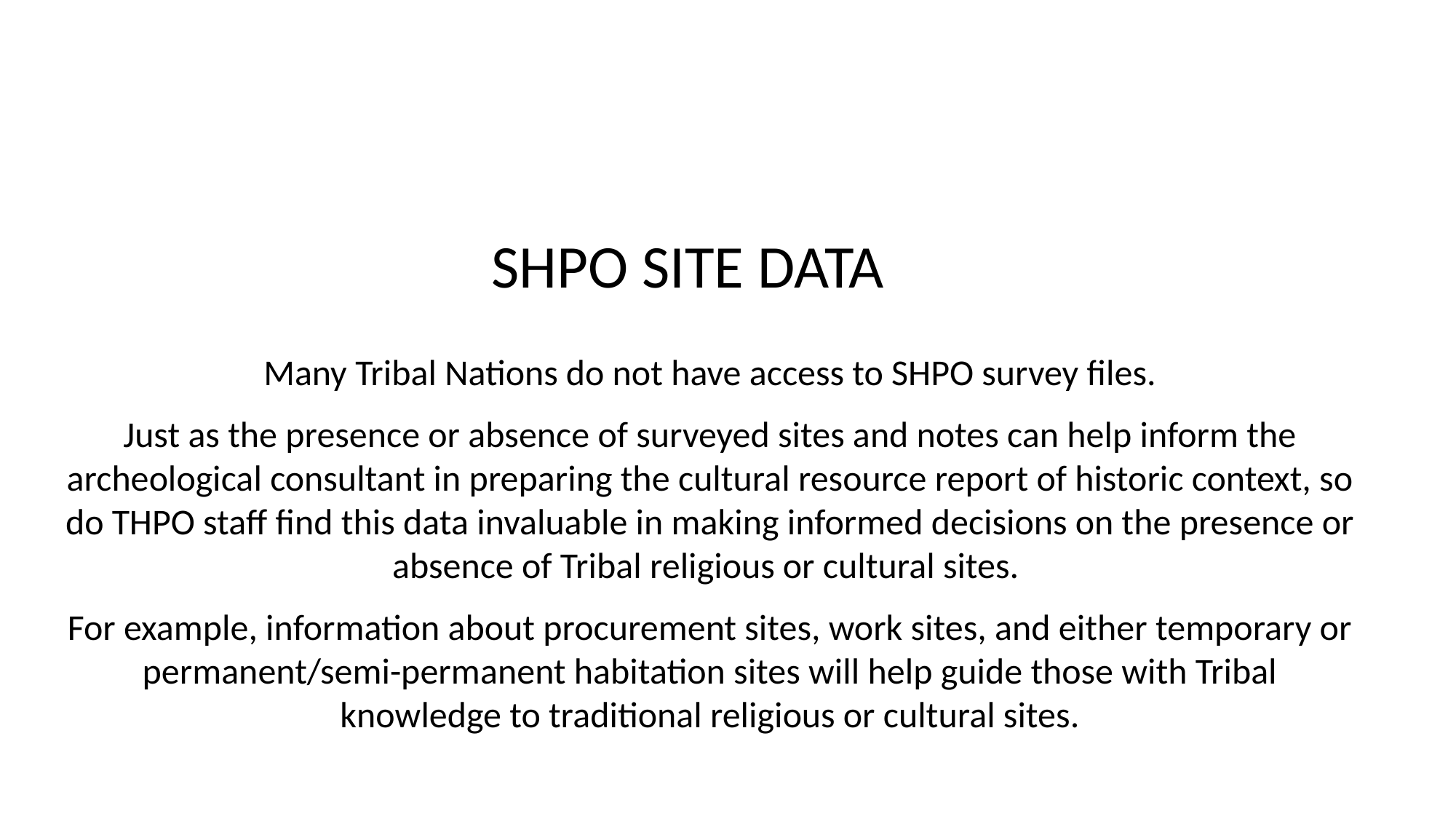

SHPO SITE DATA
Many Tribal Nations do not have access to SHPO survey files.

Just as the presence or absence of surveyed sites and notes can help inform the archeological consultant in preparing the cultural resource report of historic context, so do THPO staff find this data invaluable in making informed decisions on the presence or absence of Tribal religious or cultural sites.

For example, information about procurement sites, work sites, and either temporary or permanent/semi-permanent habitation sites will help guide those with Tribal knowledge to traditional religious or cultural sites.